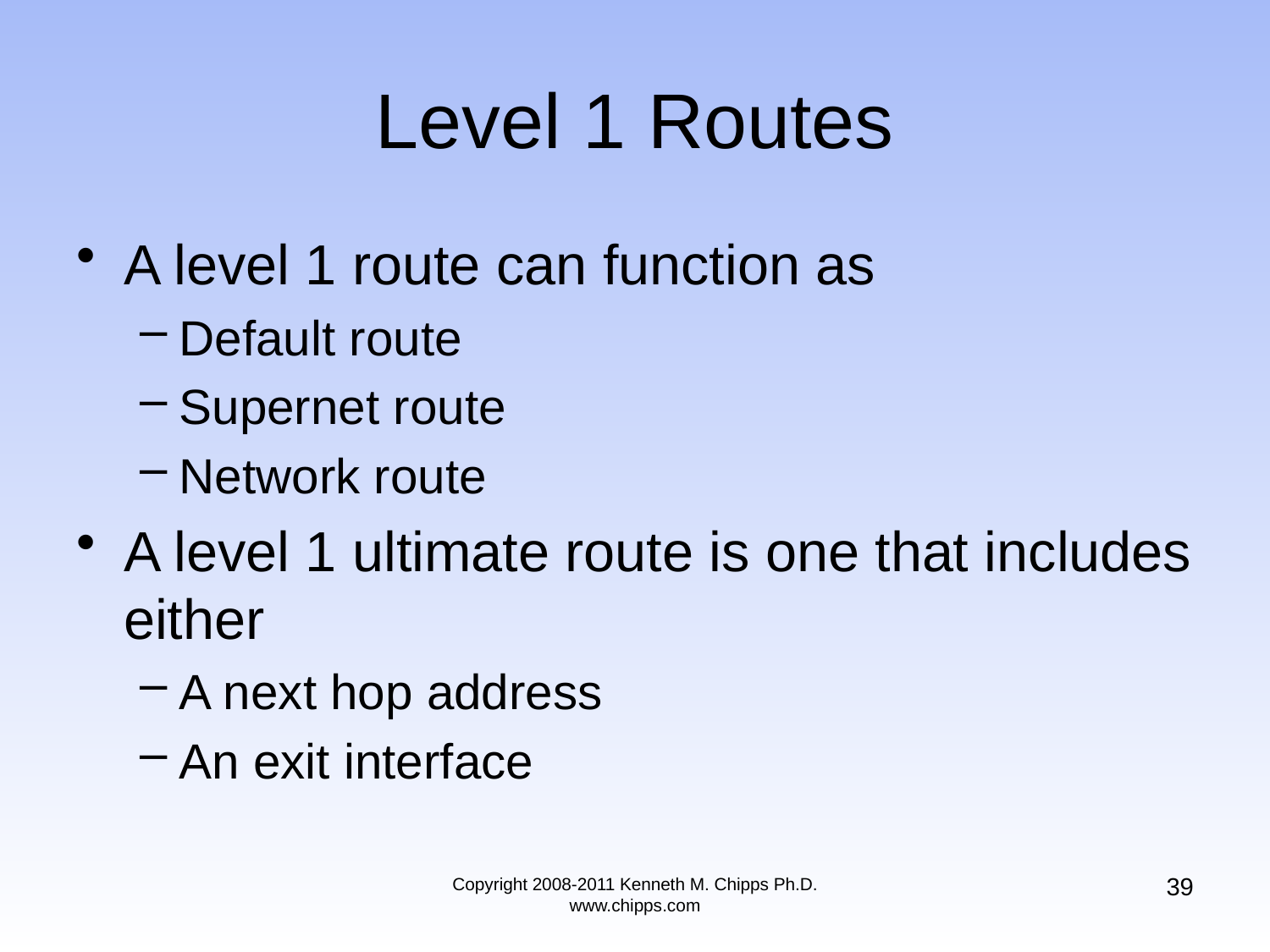

# Level 1 Routes
A level 1 route can function as
Default route
Supernet route
Network route
A level 1 ultimate route is one that includes either
A next hop address
An exit interface
39
Copyright 2008-2011 Kenneth M. Chipps Ph.D. www.chipps.com